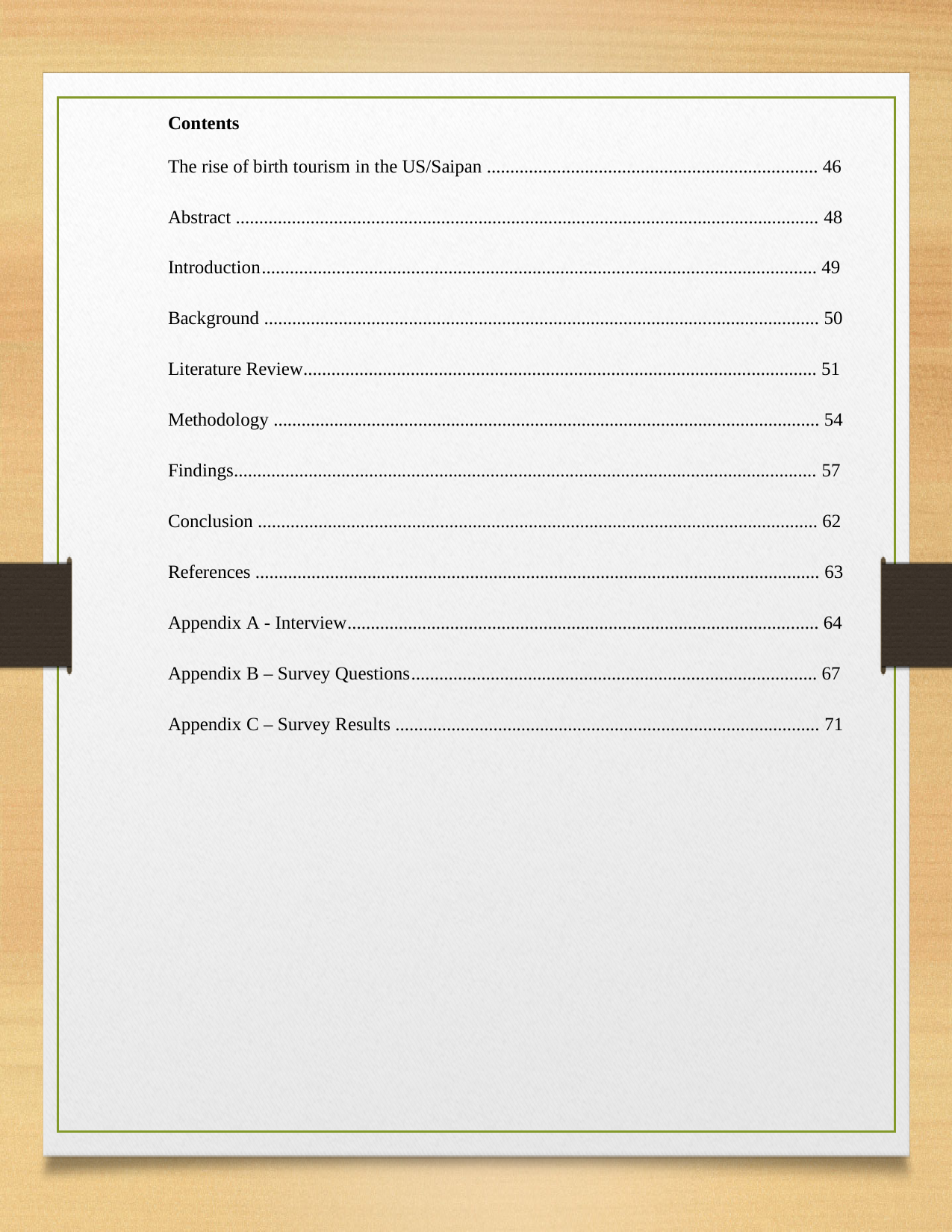

Contents
The rise of birth tourism in the US/Saipan ....................................................................... 46
Abstract ............................................................................................................................. 48
Introduction....................................................................................................................... 49
Background ....................................................................................................................... 50
Literature Review.............................................................................................................. 51
Methodology ..................................................................................................................... 54
Findings............................................................................................................................. 57
Conclusion ........................................................................................................................ 62
References ......................................................................................................................... 63
Appendix A - Interview..................................................................................................... 64
Appendix B – Survey Questions....................................................................................... 67
Appendix C – Survey Results ........................................................................................... 71